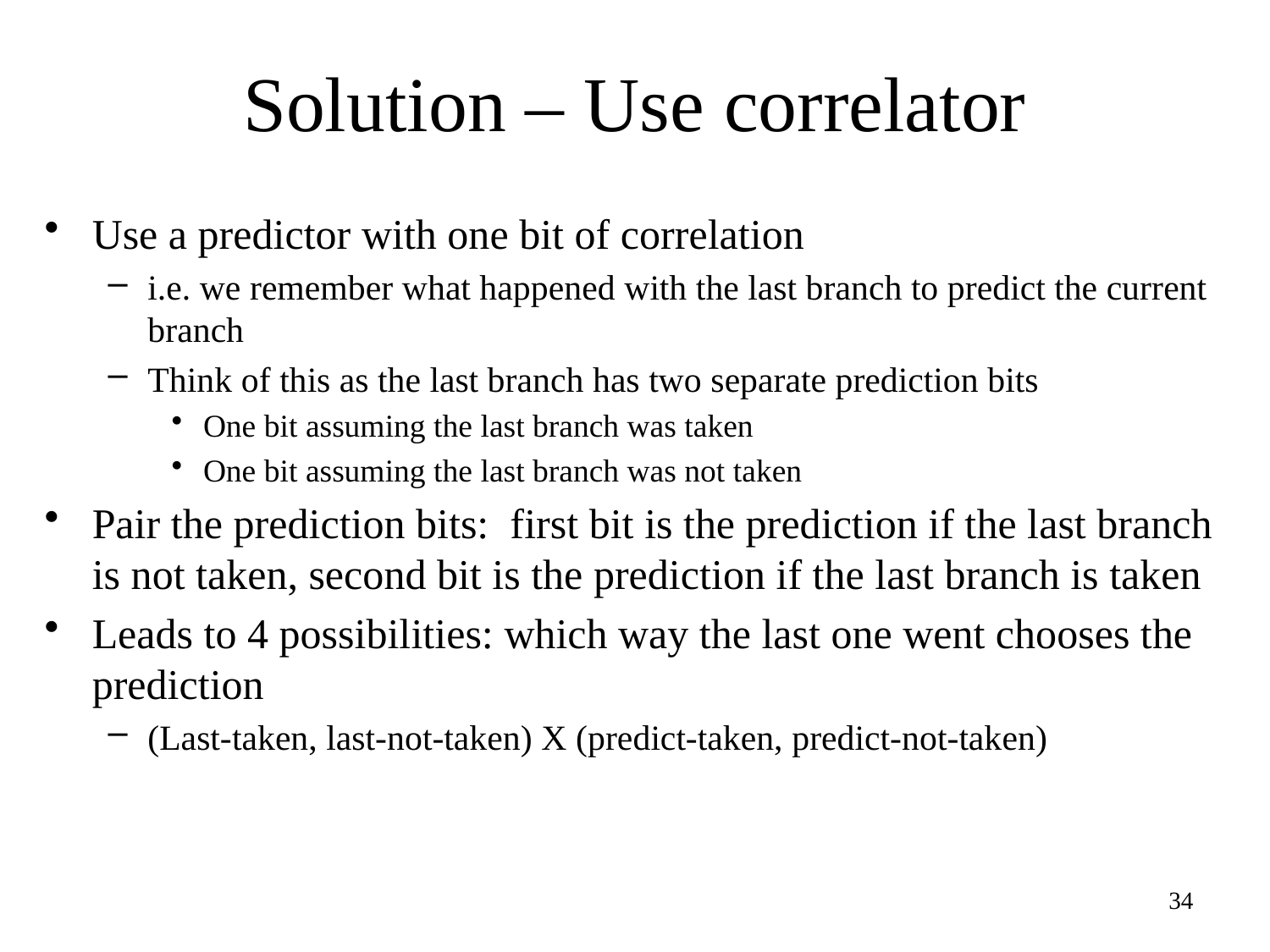

# Solution – Use correlator
Use a predictor with one bit of correlation
i.e. we remember what happened with the last branch to predict the current branch
Think of this as the last branch has two separate prediction bits
One bit assuming the last branch was taken
One bit assuming the last branch was not taken
Pair the prediction bits:  first bit is the prediction if the last branch is not taken, second bit is the prediction if the last branch is taken
Leads to 4 possibilities: which way the last one went chooses the prediction
(Last-taken, last-not-taken) X (predict-taken, predict-not-taken)
34